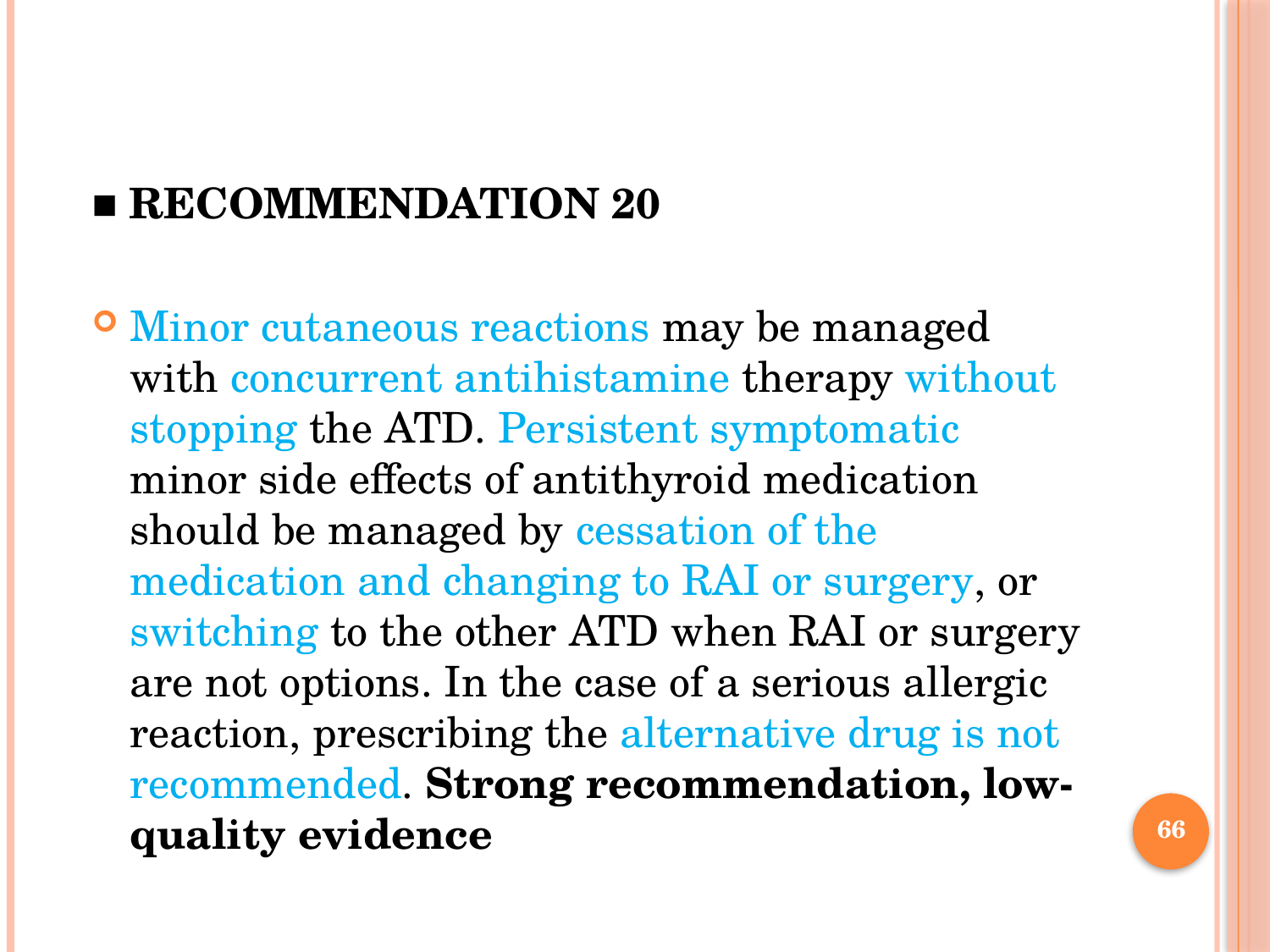

■ RECOMMENDATION 20

Minor cutaneous reactions may be managed with concurrent antihistamine therapy without stopping the ATD. Persistent symptomatic minor side effects of antithyroid medication should be managed by cessation of the medication and changing to RAI or surgery, or switching to the other ATD when RAI or surgery are not options. In the case of a serious allergic reaction, prescribing the alternative drug is not recommended. Strong recommendation, low-quality evidence

66